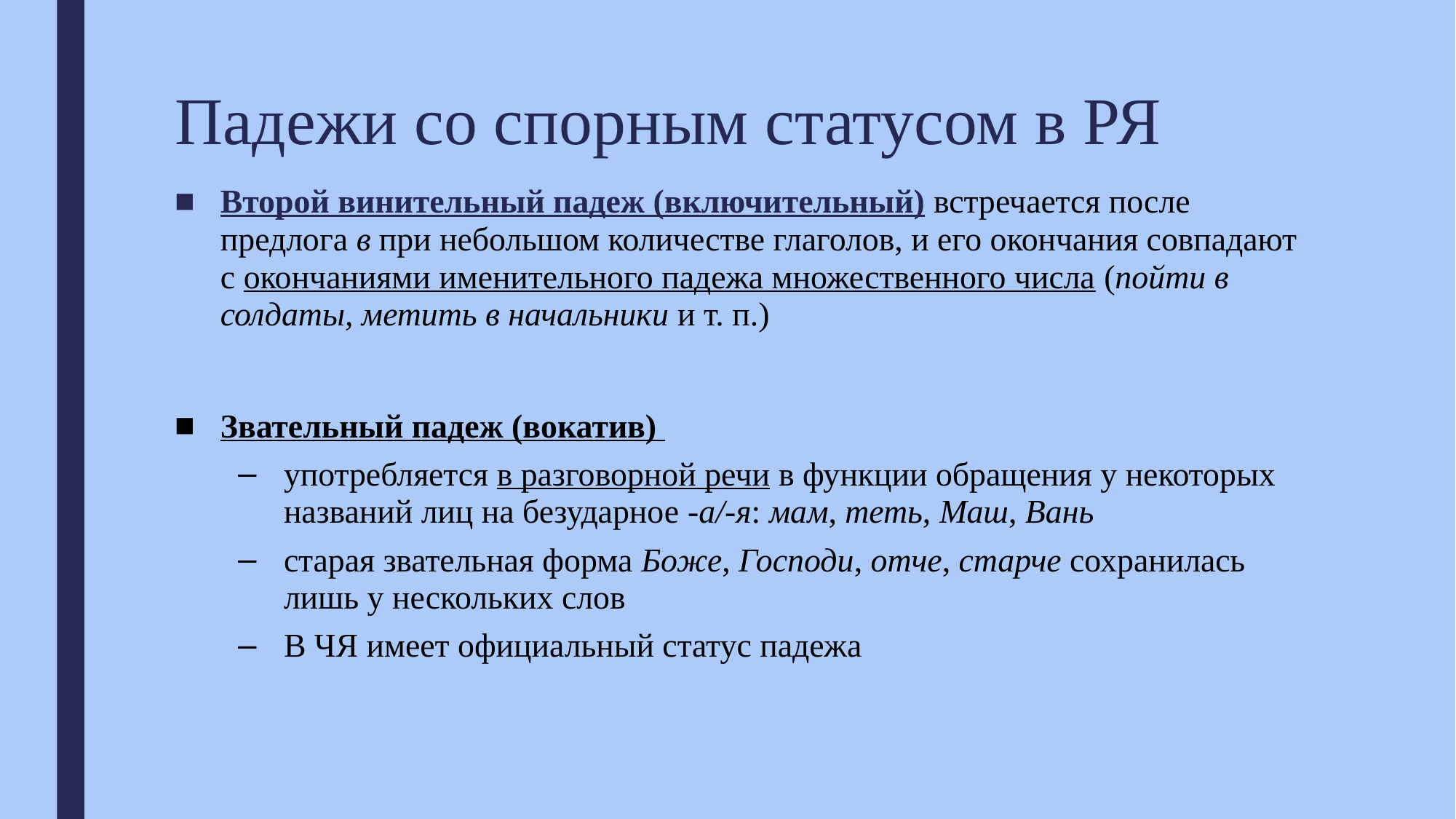

# Падежи со спорным статусом в РЯ
Второй винительный падеж (включительный) встречается после предлога в при небольшом количестве глаголов, и его окончания совпадают с окончаниями именительного падежа множественного числа (пойти в солдаты, метить в начальники и т. п.)

Звательный падеж (вокатив)
употребляется в разговорной речи в функции обращения у некоторых названий лиц на безударное -а/-я: мам, теть, Маш, Вань
старая звательная форма Боже, Господи, отче, старче сохранилась лишь у нескольких слов
В ЧЯ имеет официальный статус падежа